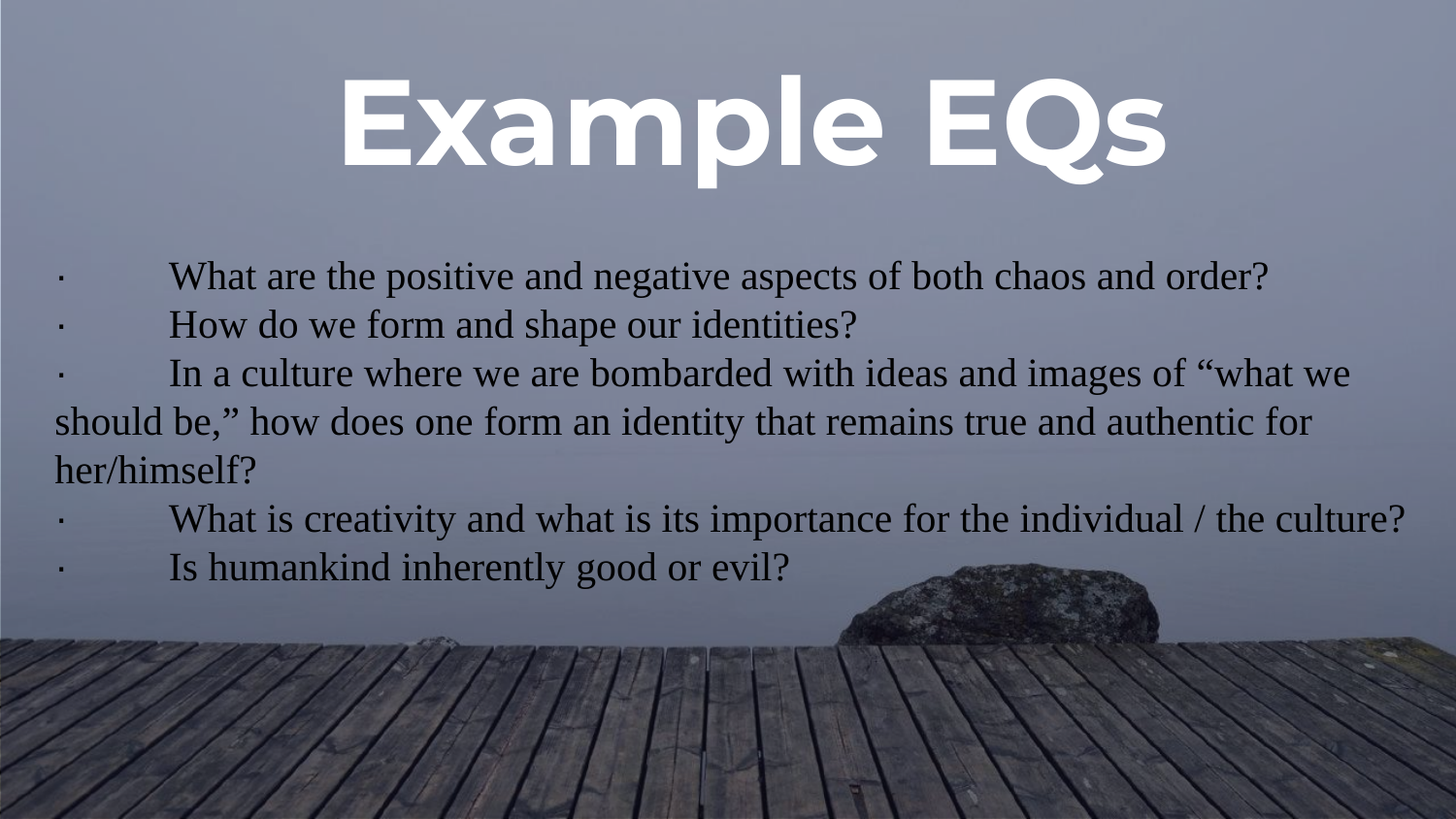

# Example EQs
·         What are the positive and negative aspects of both chaos and order?
·         How do we form and shape our identities?
·         In a culture where we are bombarded with ideas and images of “what we should be,” how does one form an identity that remains true and authentic for her/himself?
·         What is creativity and what is its importance for the individual / the culture?
·         Is humankind inherently good or evil?